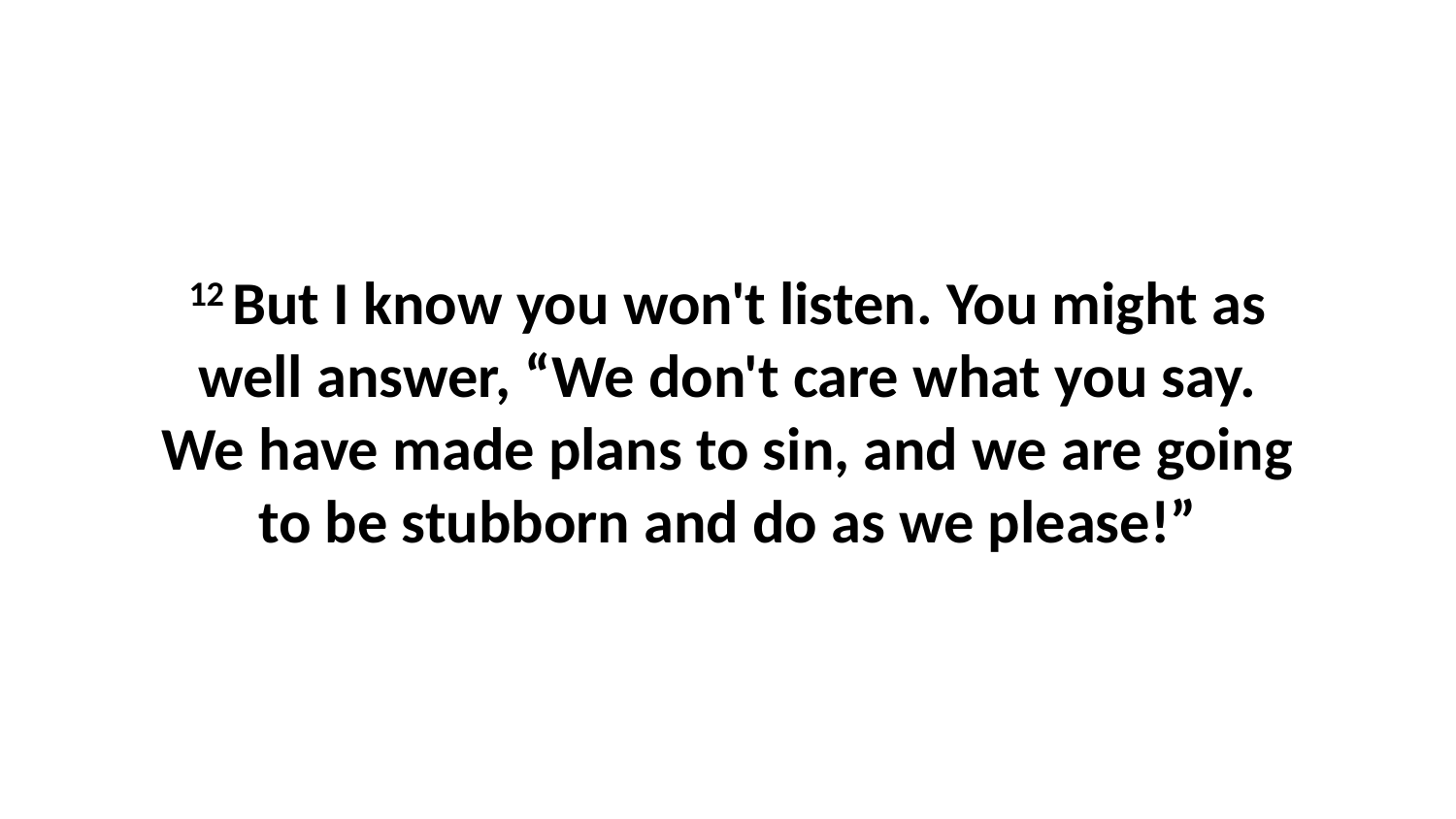

12 But I know you won't listen. You might as well answer, “We don't care what you say. We have made plans to sin, and we are going to be stubborn and do as we please!”